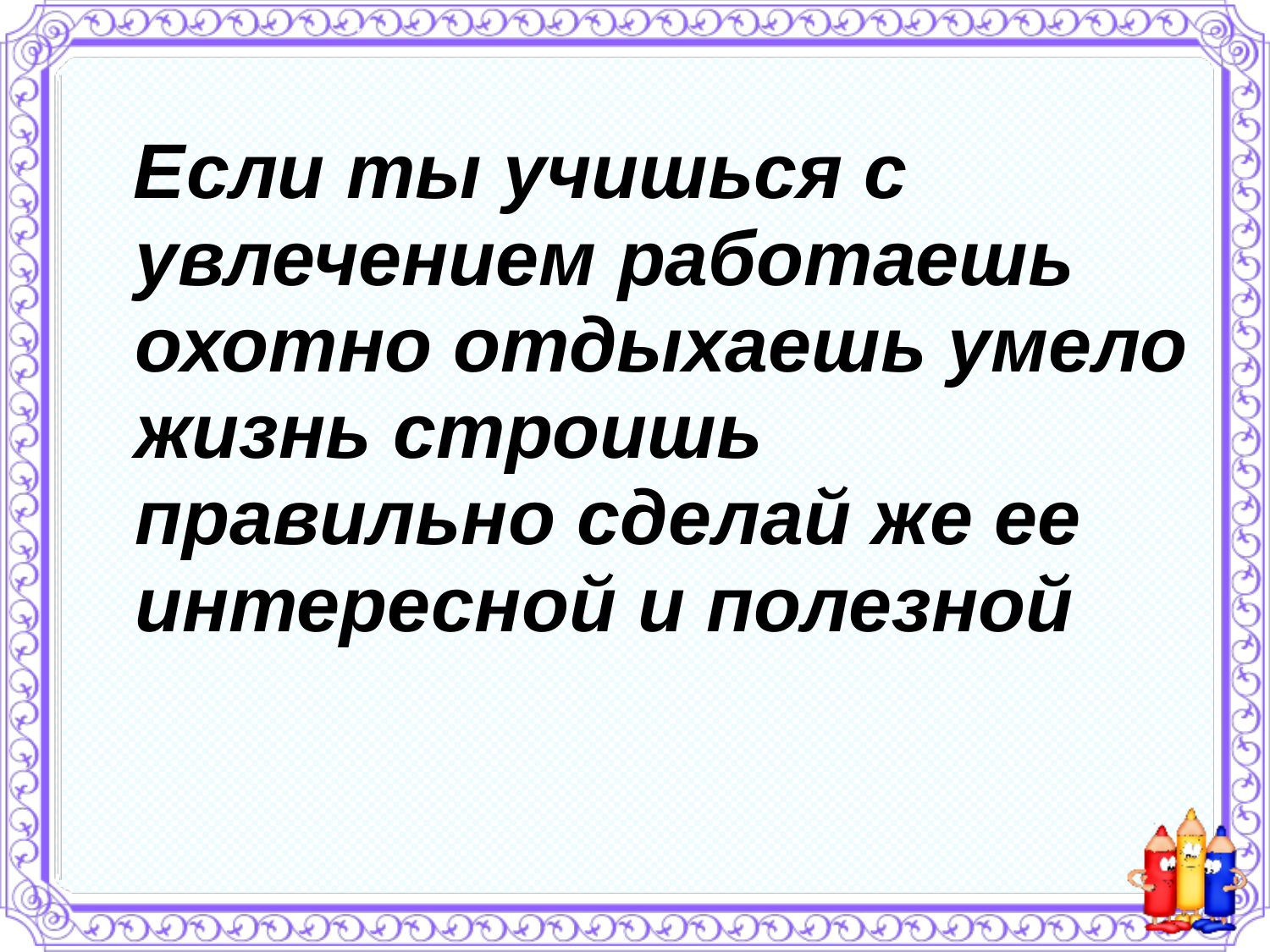

#
    Если ты учишься с увлечением работаешь охотно отдыхаешь умело жизнь строишь правильно сделай же ее интересной и полезной